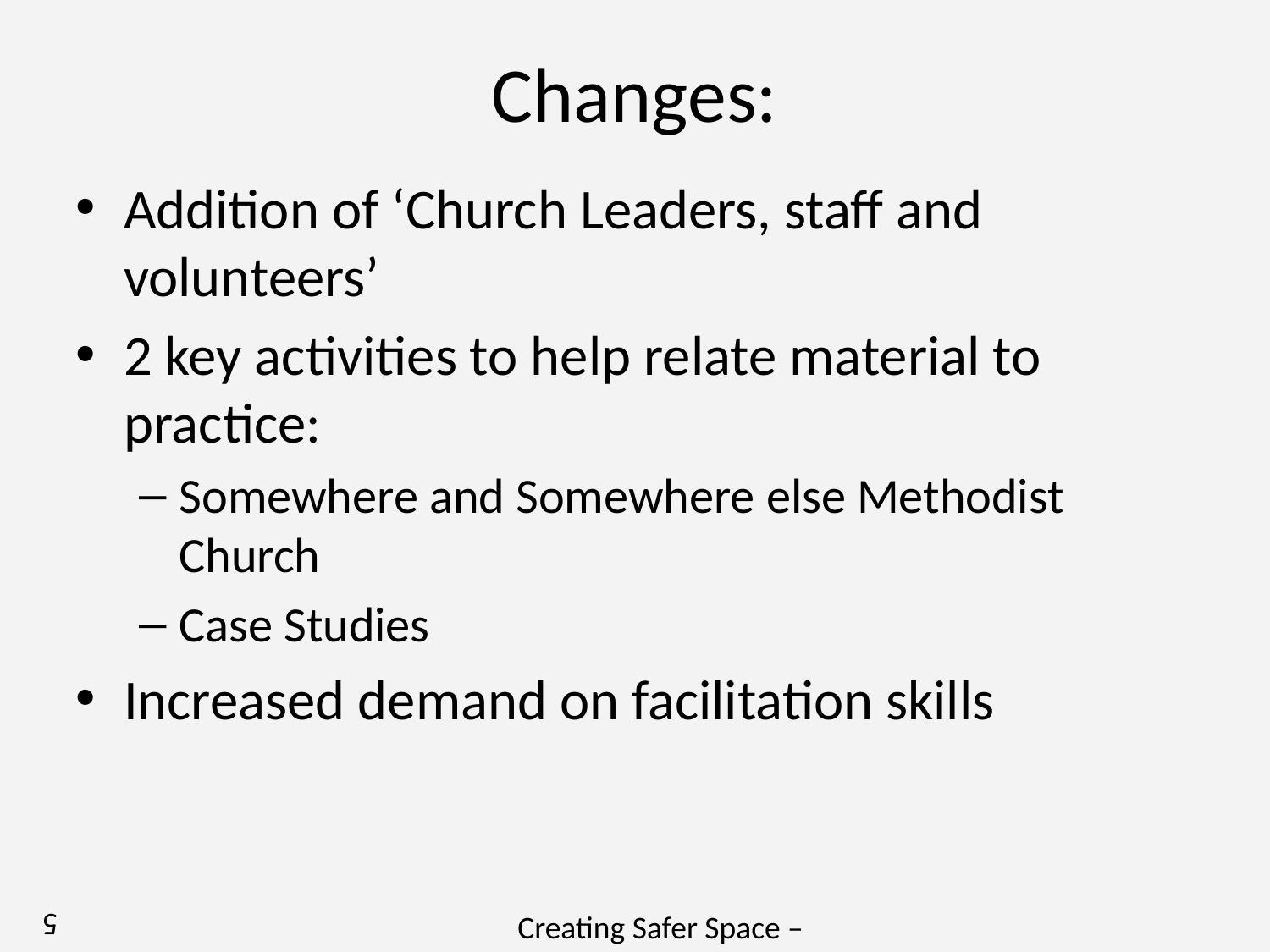

# Changes:
Addition of ‘Church Leaders, staff and volunteers’
2 key activities to help relate material to practice:
Somewhere and Somewhere else Methodist Church
Case Studies
Increased demand on facilitation skills

5
Creating Safer Space –